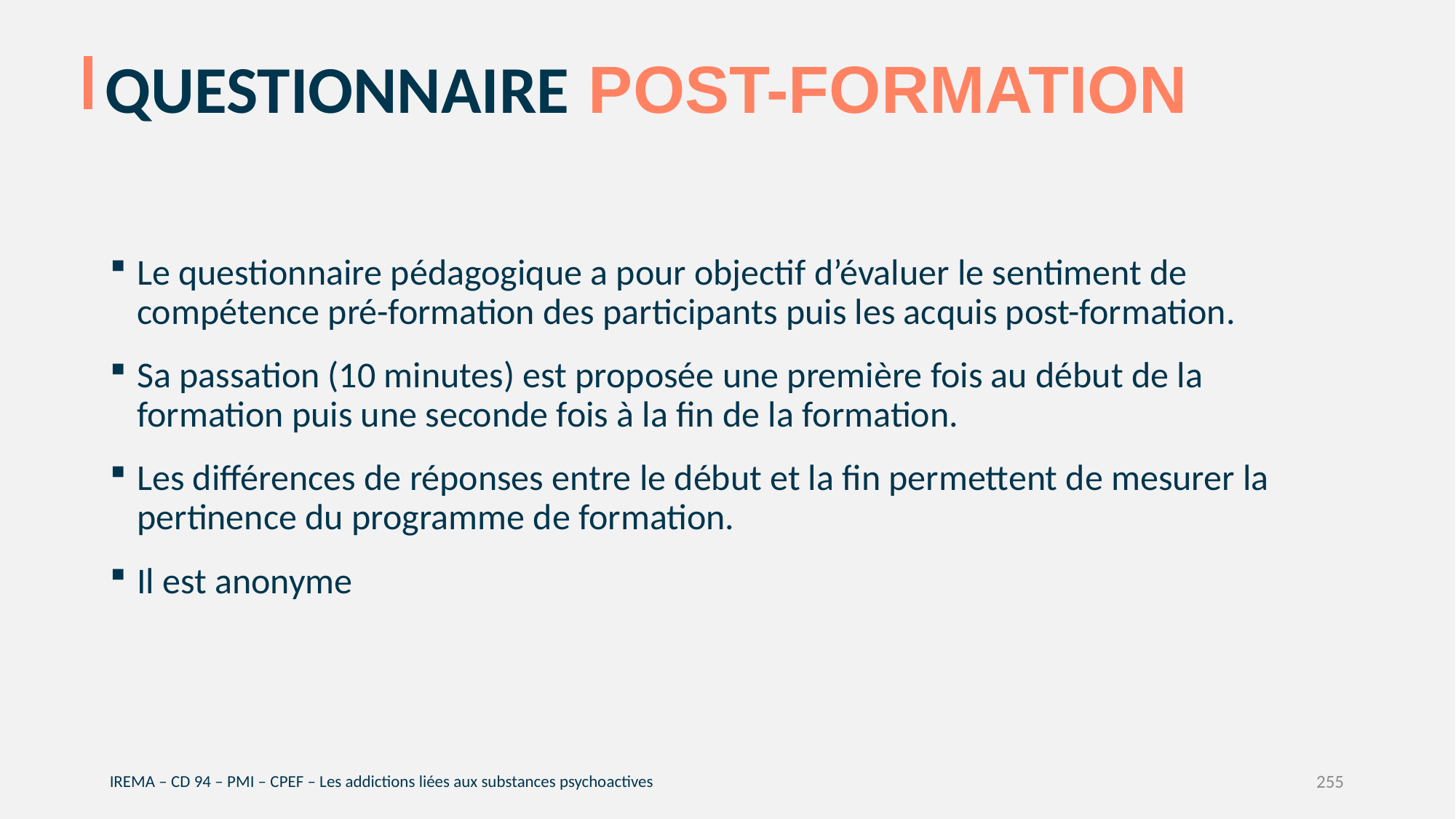

# Questionnaire post-formation
Le questionnaire pédagogique a pour objectif d’évaluer le sentiment de compétence pré-formation des participants puis les acquis post-formation.
Sa passation (10 minutes) est proposée une première fois au début de la formation puis une seconde fois à la fin de la formation.
Les différences de réponses entre le début et la fin permettent de mesurer la pertinence du programme de formation.
Il est anonyme
IREMA – CD 94 – PMI – CPEF – Les addictions liées aux substances psychoactives
255